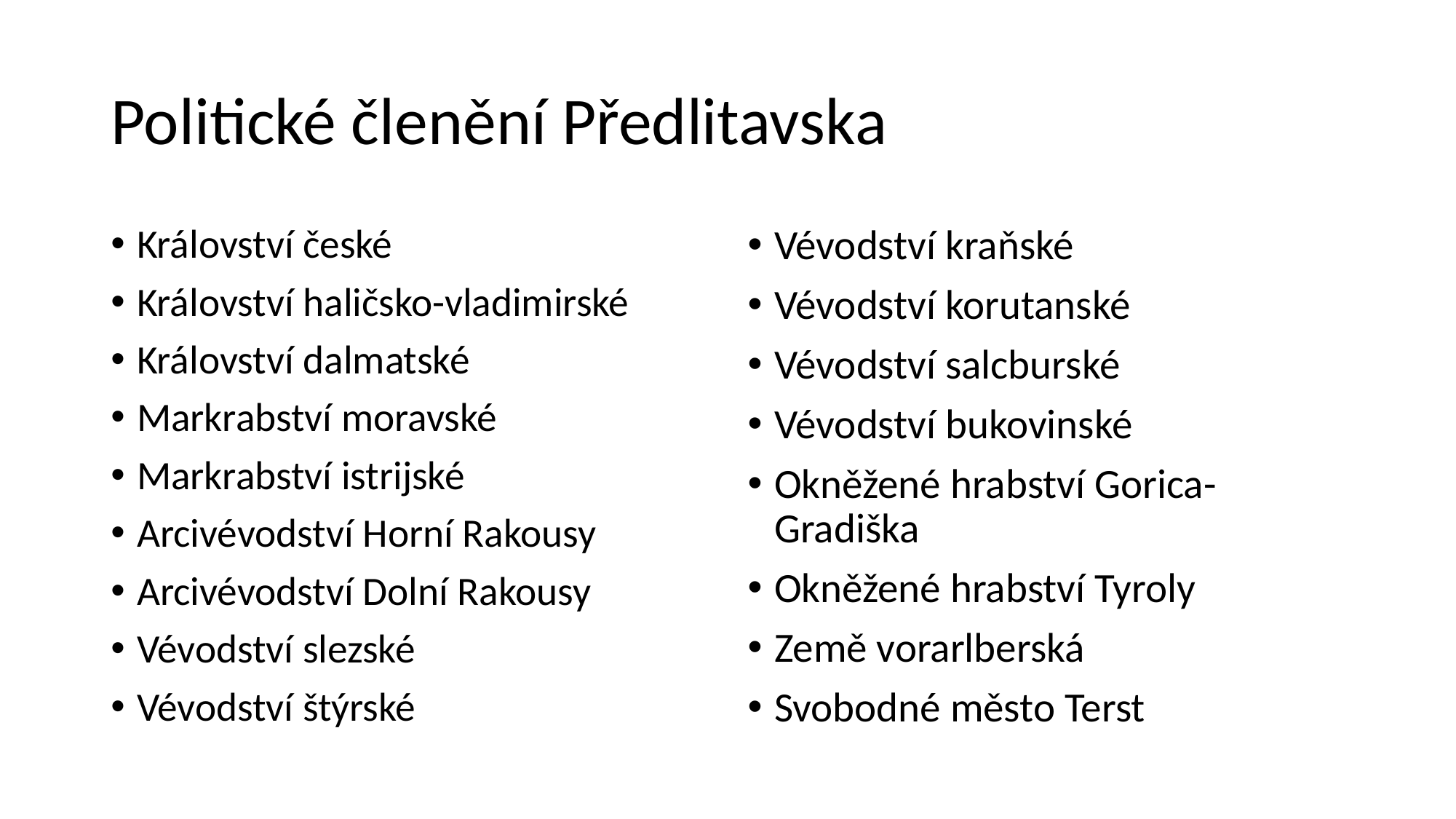

# Politické členění Předlitavska
Království české
Království haličsko-vladimirské
Království dalmatské
Markrabství moravské
Markrabství istrijské
Arcivévodství Horní Rakousy
Arcivévodství Dolní Rakousy
Vévodství slezské
Vévodství štýrské

Vévodství kraňské
Vévodství korutanské
Vévodství salcburské
Vévodství bukovinské
Okněžené hrabství Gorica-Gradiška
Okněžené hrabství Tyroly
Země vorarlberská
Svobodné město Terst